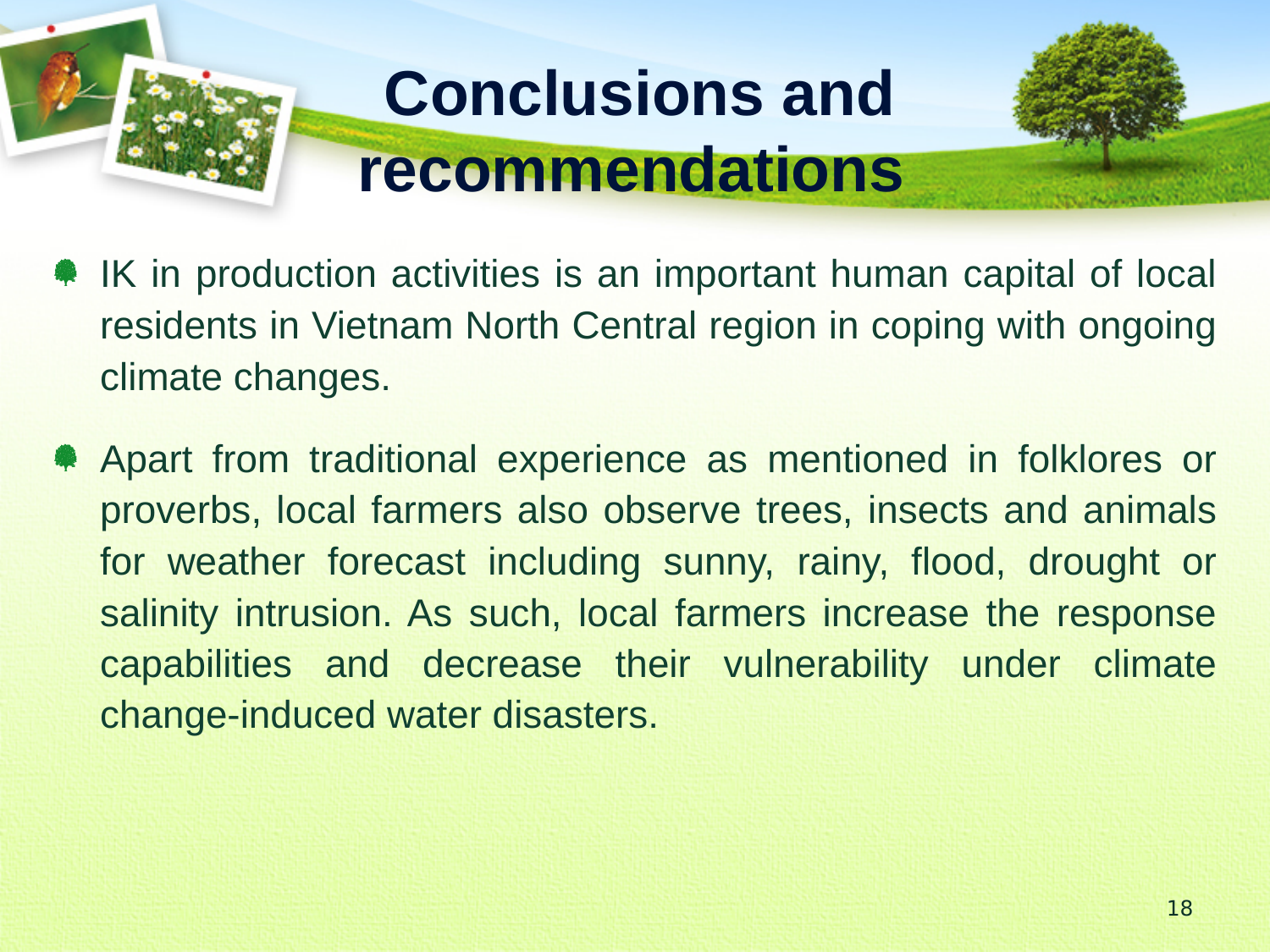

Conclusions and recommendations
IK in production activities is an important human capital of local residents in Vietnam North Central region in coping with ongoing climate changes.
Apart from traditional experience as mentioned in folklores or proverbs, local farmers also observe trees, insects and animals for weather forecast including sunny, rainy, flood, drought or salinity intrusion. As such, local farmers increase the response capabilities and decrease their vulnerability under climate change-induced water disasters.
18